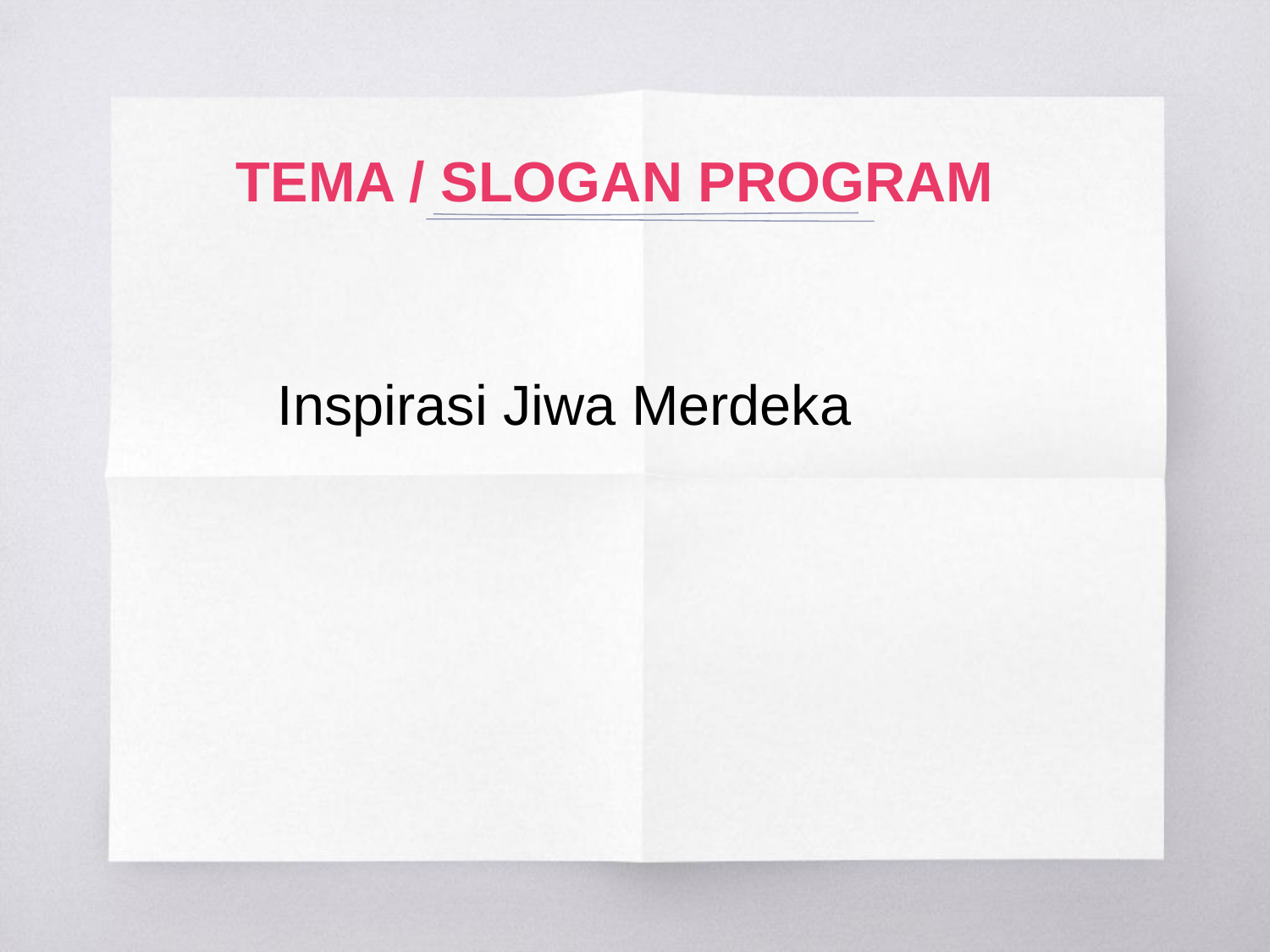

# TEMA / SLOGAN PROGRAM
Inspirasi Jiwa Merdeka